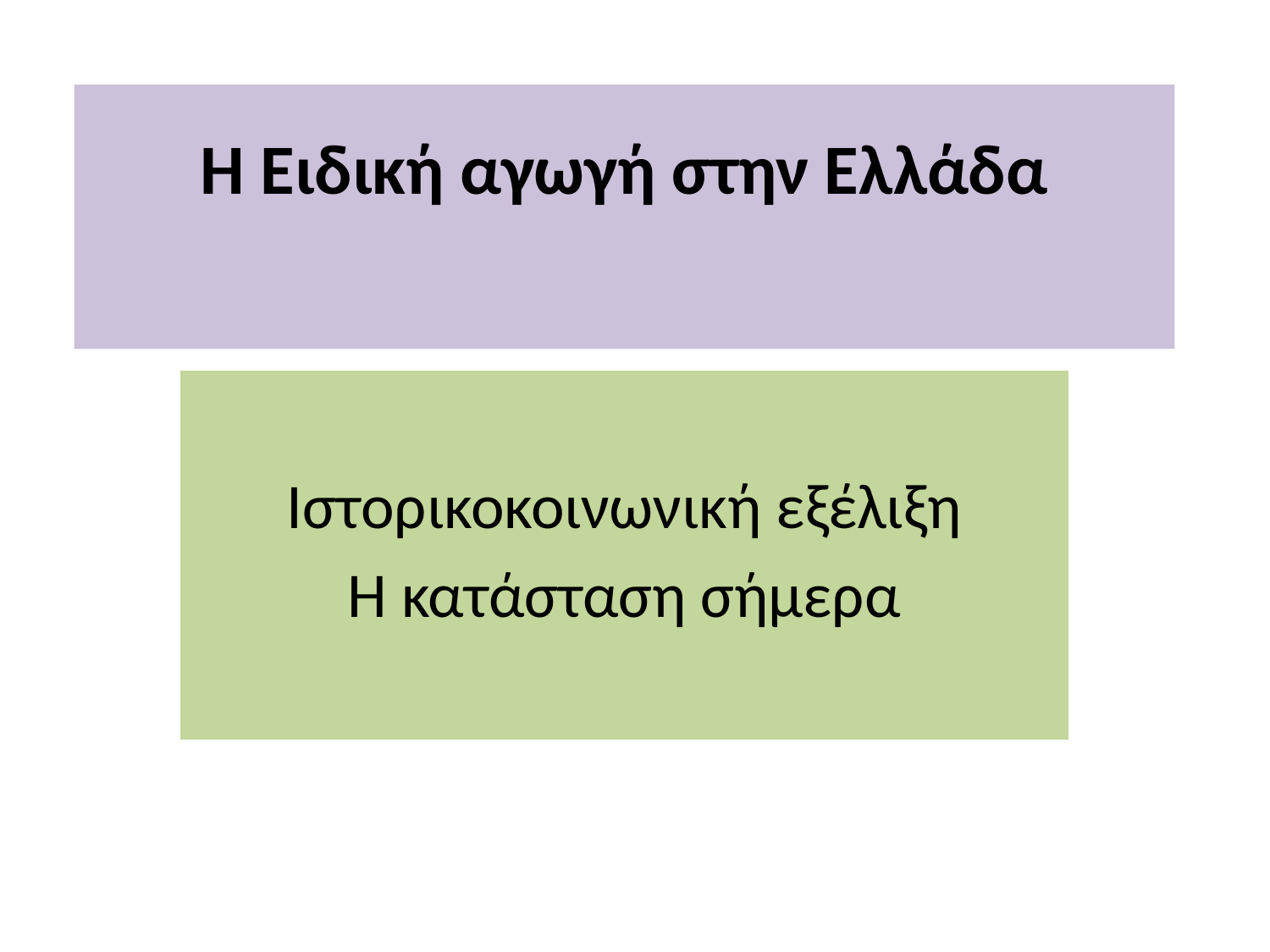

# Η Ειδική αγωγή στην Ελλάδα

Ιστορικοκοινωνική εξέλιξη
Η κατάσταση σήμερα